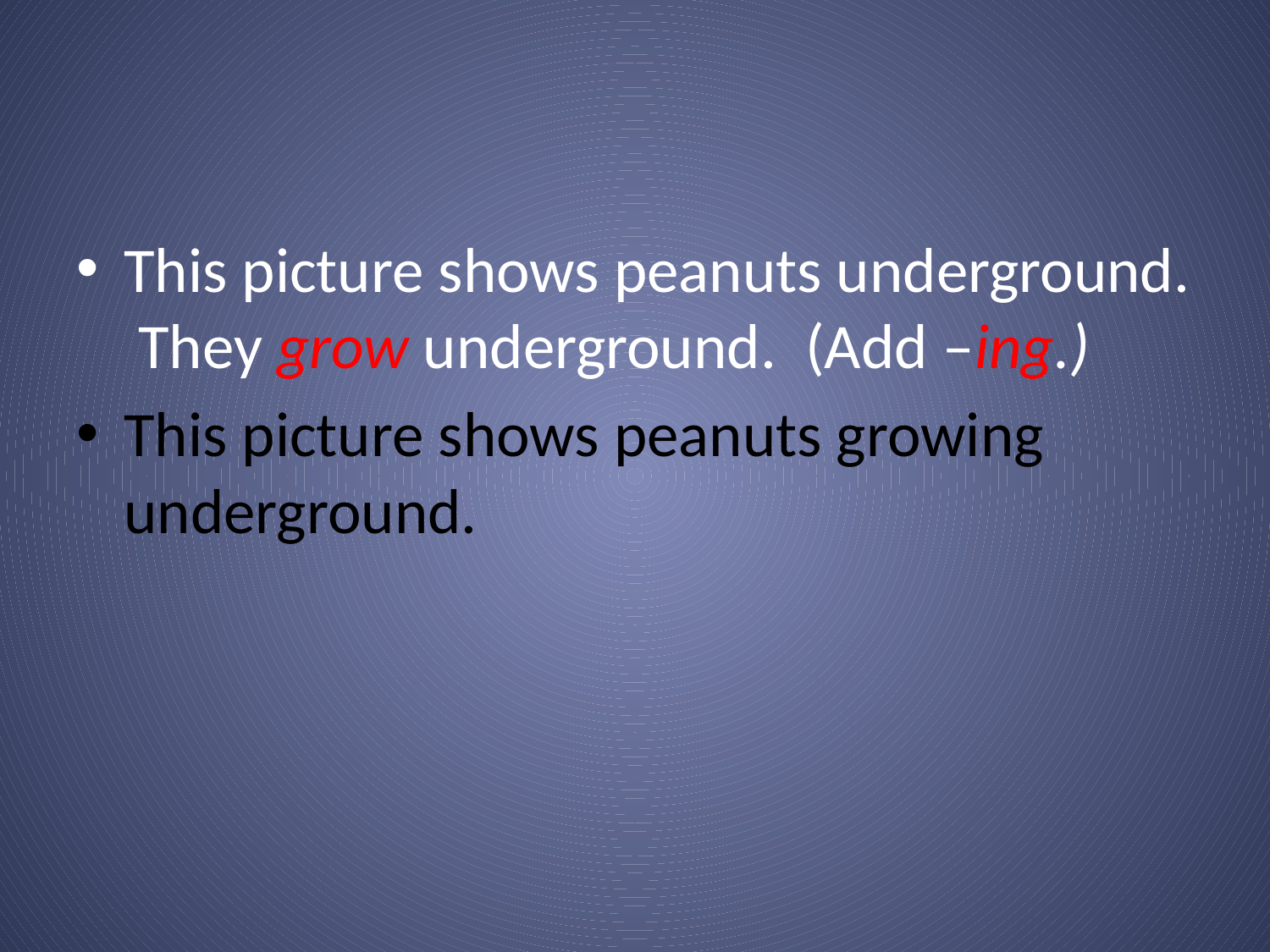

#
This picture shows peanuts underground.  They grow underground.  (Add –ing.)
This picture shows peanuts growing underground.